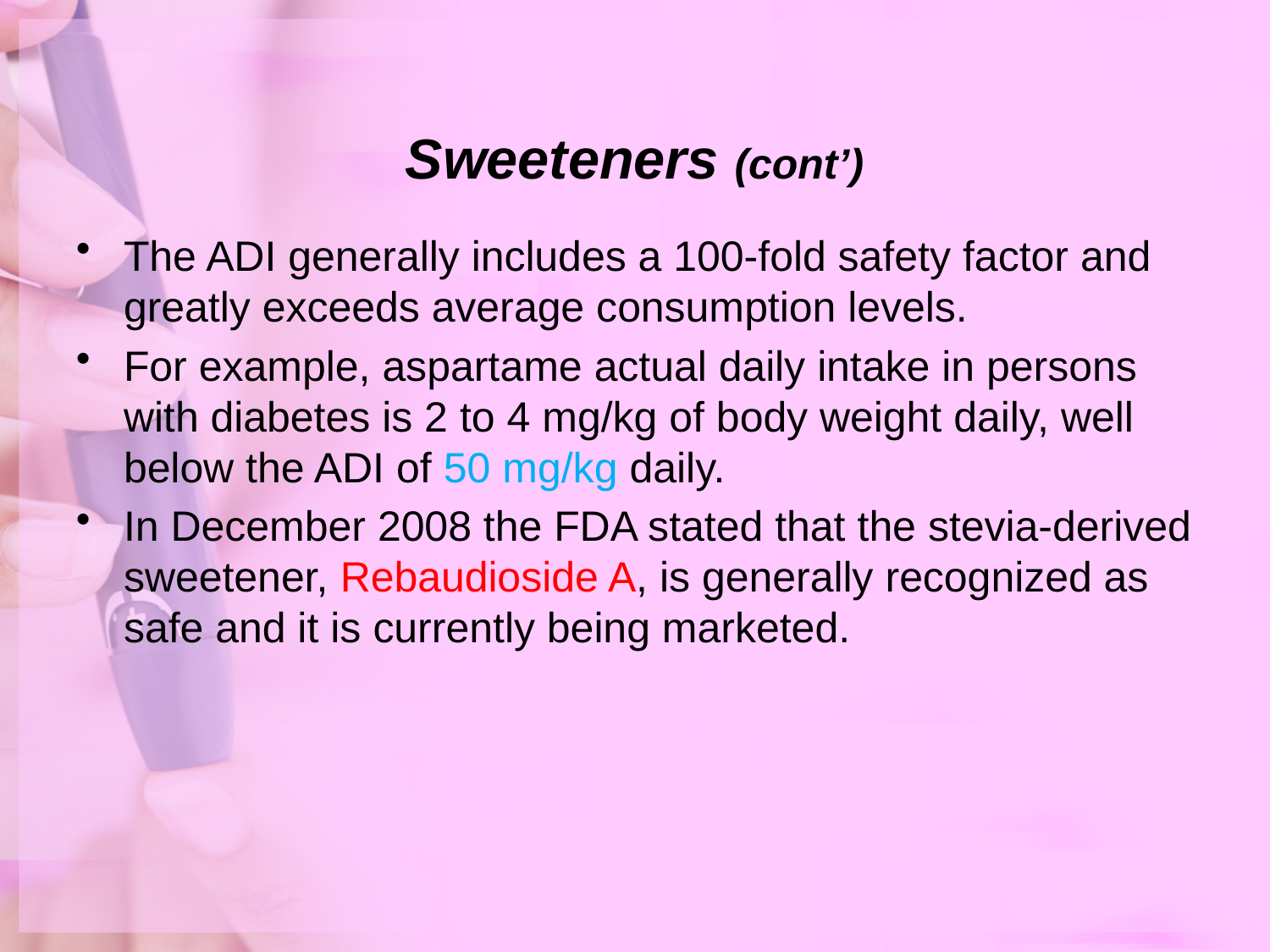

# Sweeteners (cont’)
The ADI generally includes a 100-fold safety factor and greatly exceeds average consumption levels.
For example, aspartame actual daily intake in persons with diabetes is 2 to 4 mg/kg of body weight daily, well below the ADI of 50 mg/kg daily.
In December 2008 the FDA stated that the stevia-derived sweetener, Rebaudioside A, is generally recognized as safe and it is currently being marketed.